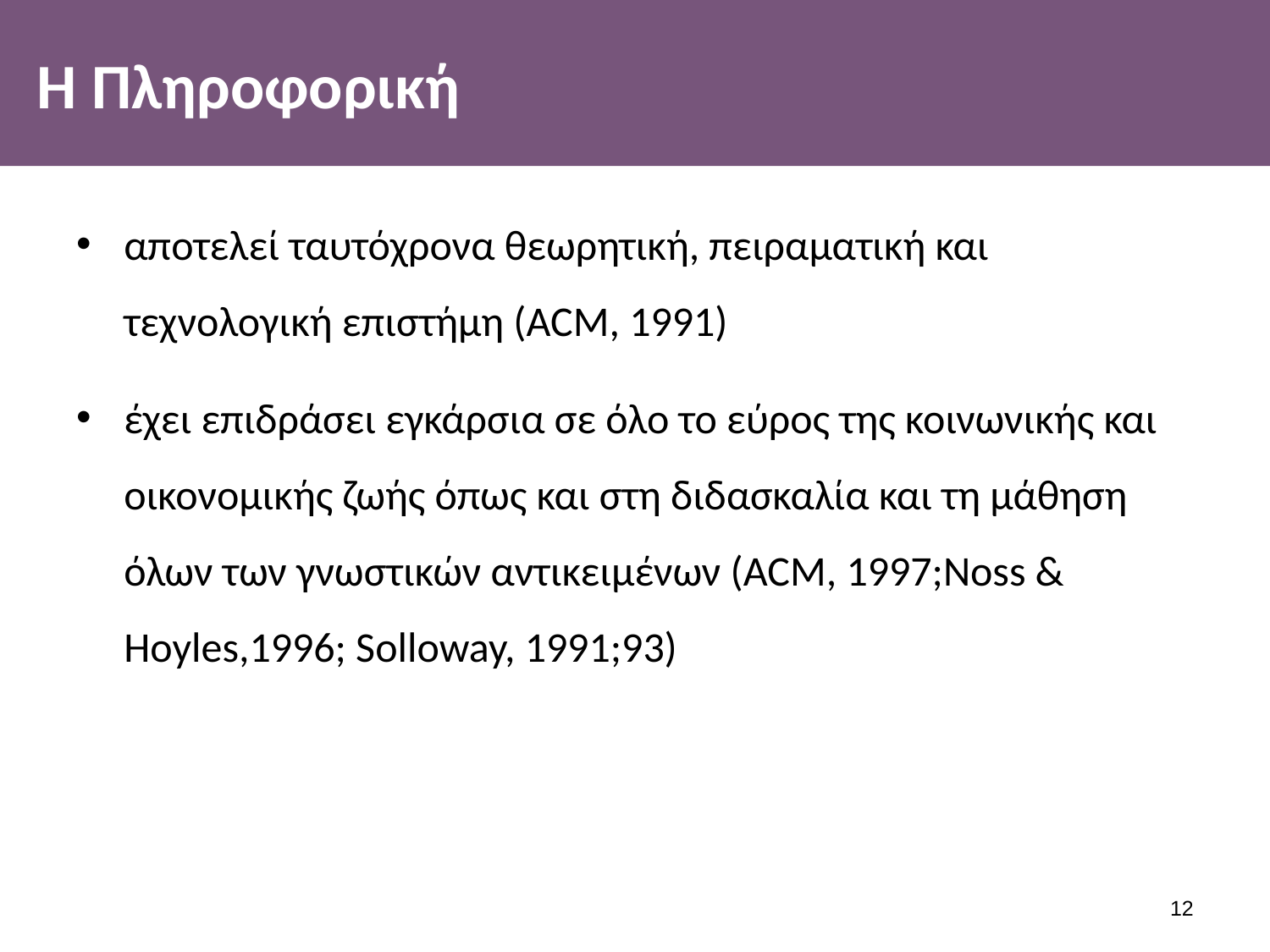

# Η Πληροφορική
αποτελεί ταυτόχρονα θεωρητική, πειραματική και τεχνολογική επιστήμη (ACM, 1991)
έχει επιδράσει εγκάρσια σε όλο το εύρος της κοινωνικής και οικονομικής ζωής όπως και στη διδασκαλία και τη μάθηση όλων των γνωστικών αντικειμένων (ACM, 1997;Noss & Hoyles,1996; Solloway, 1991;93)
12